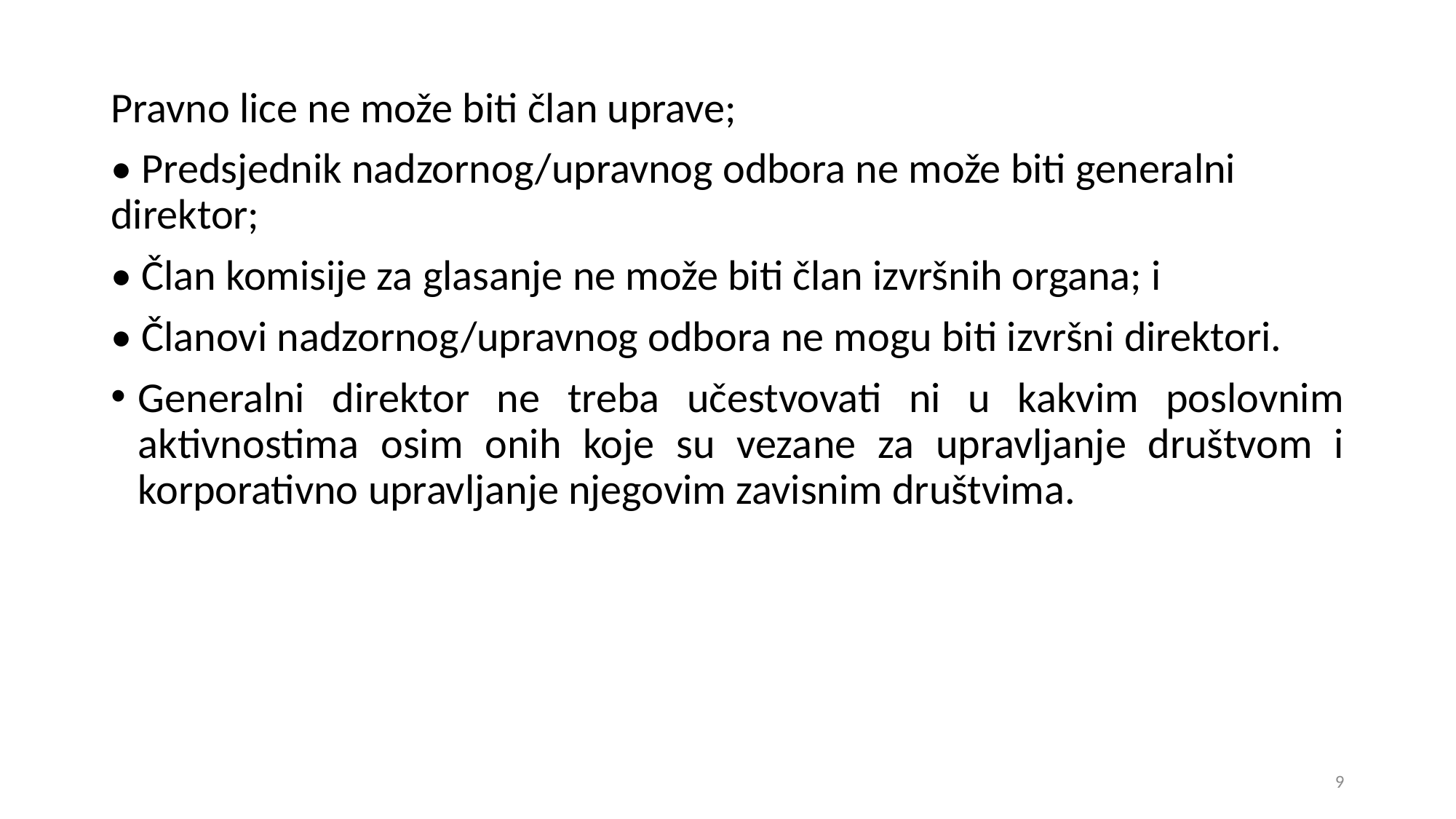

Pravno lice ne može biti član uprave;
• Predsjednik nadzornog/upravnog odbora ne može biti generalni direktor;
• Član komisije za glasanje ne može biti član izvršnih organa; i
• Članovi nadzornog/upravnog odbora ne mogu biti izvršni direktori.
Generalni direktor ne treba učestvovati ni u kakvim poslovnim aktivnostima osim onih koje su vezane za upravljanje društvom i korporativno upravljanje njegovim zavisnim društvima.

9